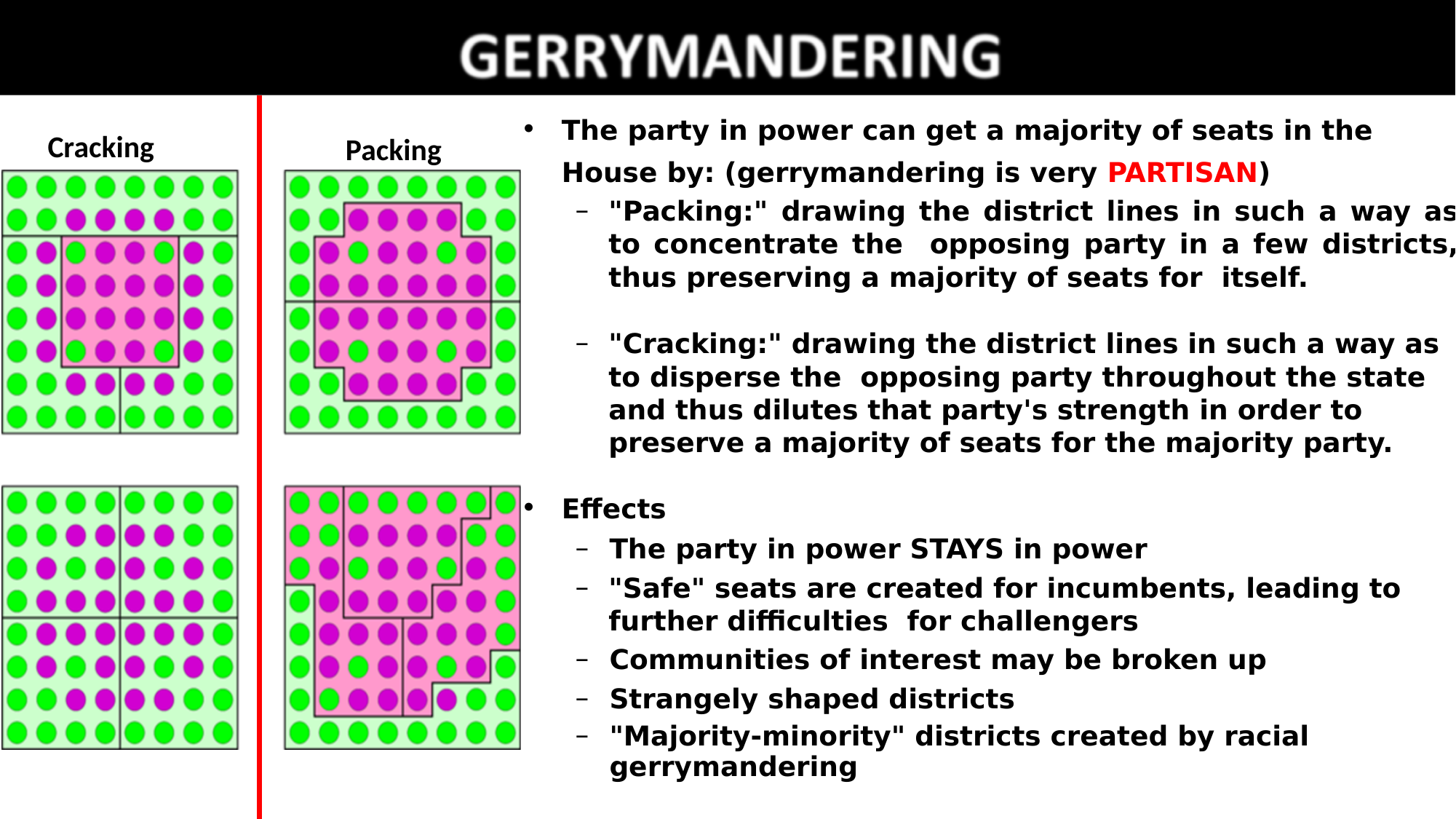

The party in power can get a majority of seats in the  House by: (gerrymandering is very PARTISAN)
"Packing:" drawing the district lines in such a way as to concentrate the  opposing party in a few districts, thus preserving a majority of seats for  itself.

"Cracking:" drawing the district lines in such a way as to disperse the  opposing party throughout the state and thus dilutes that party's strength in order to preserve a majority of seats for the majority party.

Eﬀects
The party in power STAYS in power
"Safe" seats are created for incumbents, leading to further diﬃculties  for challengers
Communities of interest may be broken up
Strangely shaped districts
"Majority-minority" districts created by racial gerrymandering
Cracking
Packing